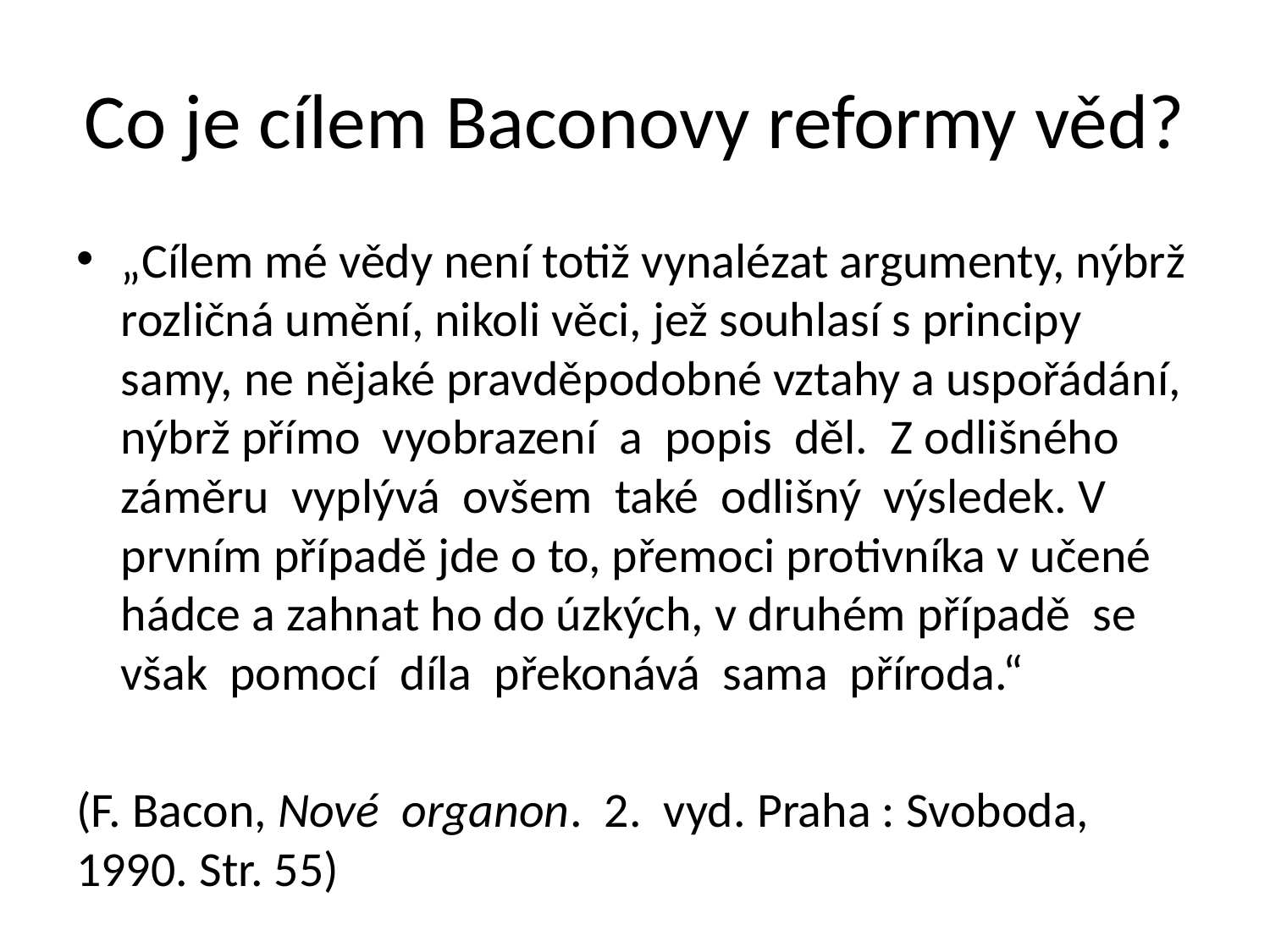

# Co je cílem Baconovy reformy věd?
„Cílem mé vědy není totiž vynalézat argumenty, nýbrž rozličná umění, nikoli věci, jež souhlasí s principy samy, ne nějaké pravděpodobné vztahy a uspořádání, nýbrž přímo  vyobrazení  a  popis  děl.  Z odlišného  záměru  vyplývá  ovšem  také  odlišný  výsledek. V prvním případě jde o to, přemoci protivníka v učené hádce a zahnat ho do úzkých, v druhém případě  se  však  pomocí  díla  překonává  sama  příroda.“

(F. Bacon, Nové  organon.  2.  vyd. Praha : Svoboda, 1990. Str. 55)